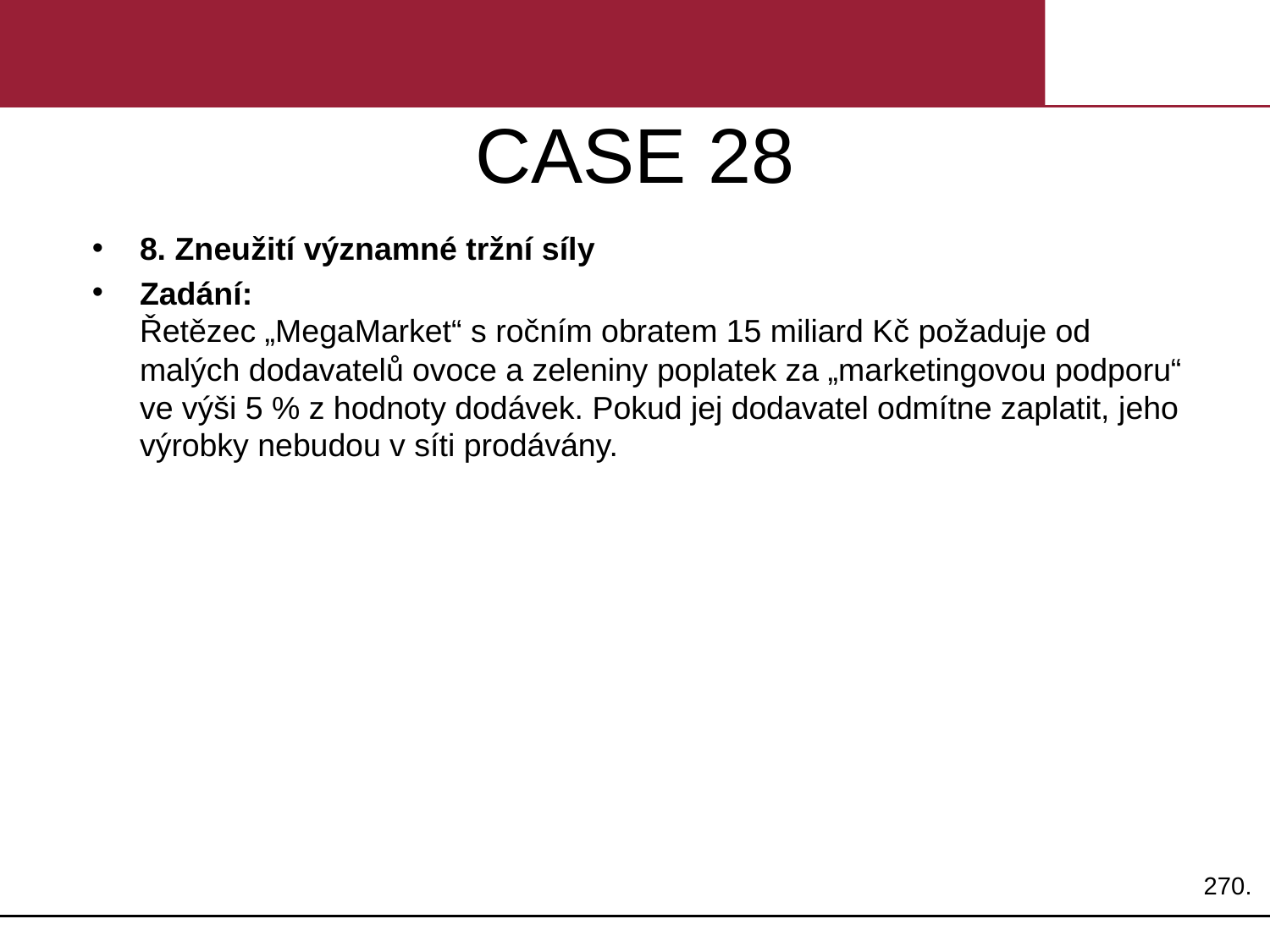

# CASE 28

8. Zneužití významné tržní síly
Zadání:
Řetězec „MegaMarket“ s ročním obratem 15 miliard Kč požaduje od malých dodavatelů ovoce a zeleniny poplatek za „marketingovou podporu“ ve výši 5 % z hodnoty dodávek. Pokud jej dodavatel odmítne zaplatit, jeho výrobky nebudou v síti prodávány.
270.